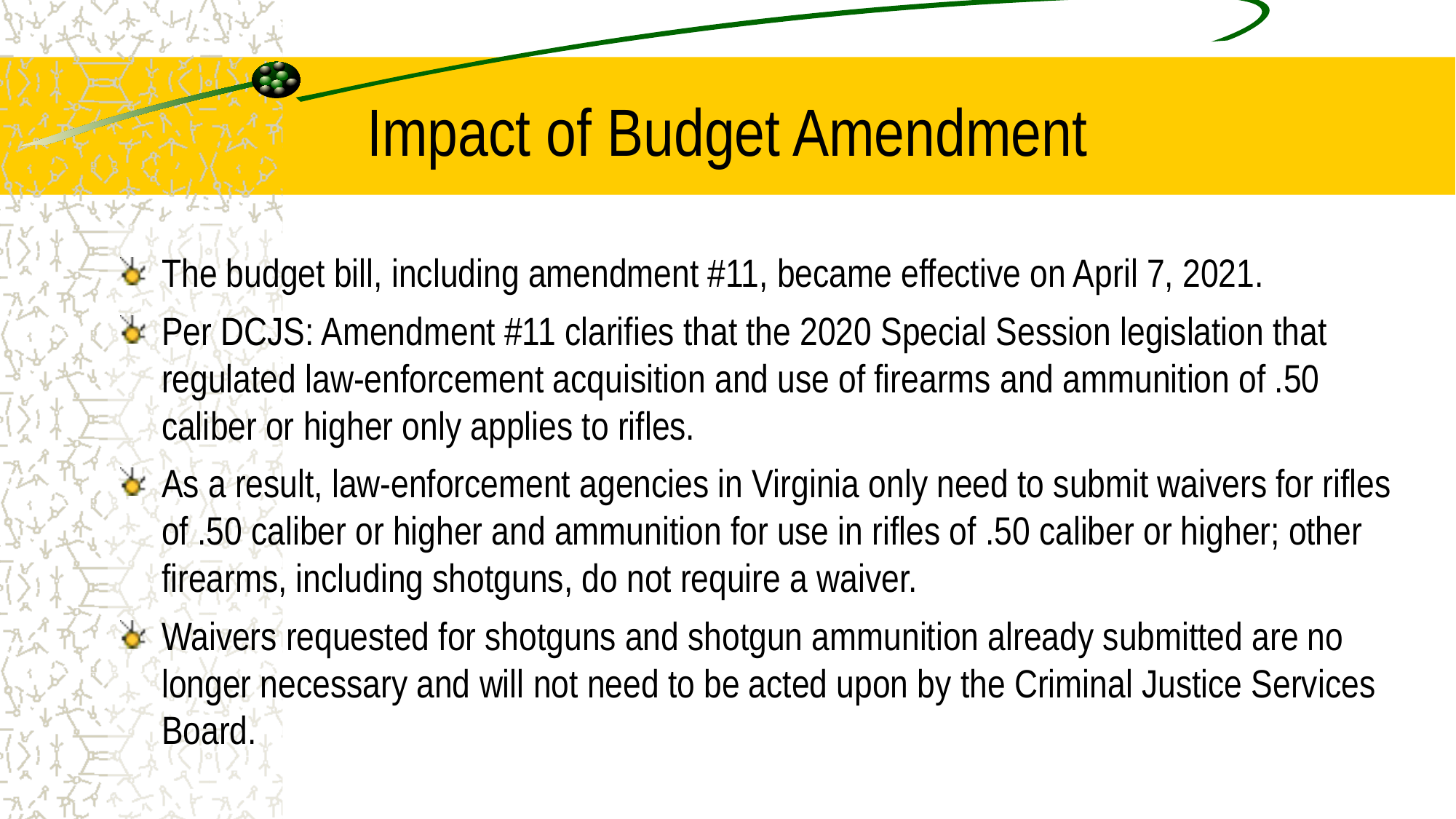

# Impact of Budget Amendment
The budget bill, including amendment #11, became effective on April 7, 2021.
Per DCJS: Amendment #11 clarifies that the 2020 Special Session legislation that regulated law-enforcement acquisition and use of firearms and ammunition of .50 caliber or higher only applies to rifles.
As a result, law-enforcement agencies in Virginia only need to submit waivers for rifles of .50 caliber or higher and ammunition for use in rifles of .50 caliber or higher; other firearms, including shotguns, do not require a waiver.
Waivers requested for shotguns and shotgun ammunition already submitted are no longer necessary and will not need to be acted upon by the Criminal Justice Services Board.